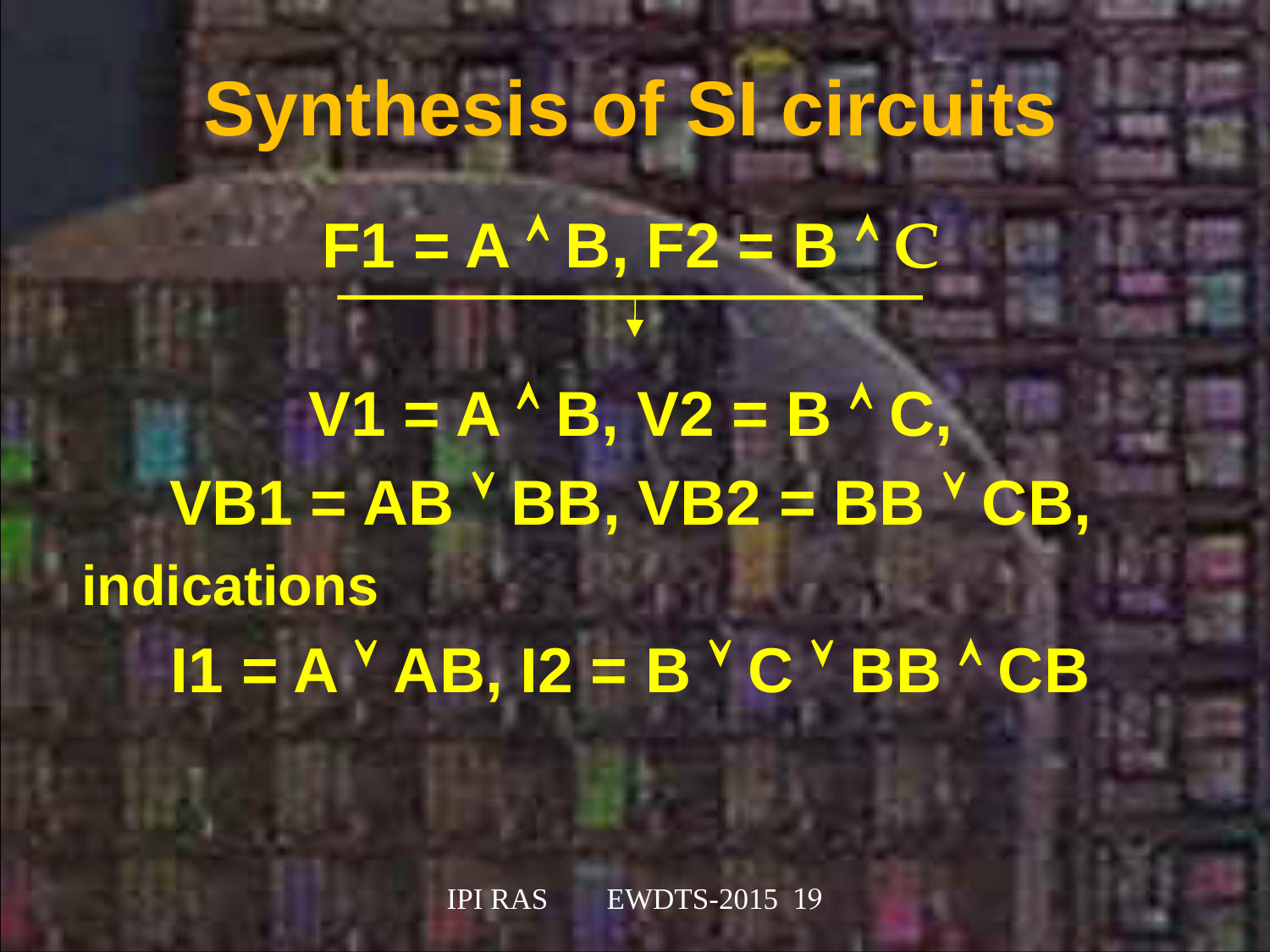

# Synthesis of SI circuits
F1 = A ∧ B, F2 = B ∧ C

V1 = A ∧ B, V2 = B ∧ C,
VB1 = AB ∨ BB, VB2 = BB ∨ CB,
indications
I1 = A ∨ AB, I2 = B ∨ C ∨ BB ∧ CB

IPI RAS 			EWDTS-2015 			19